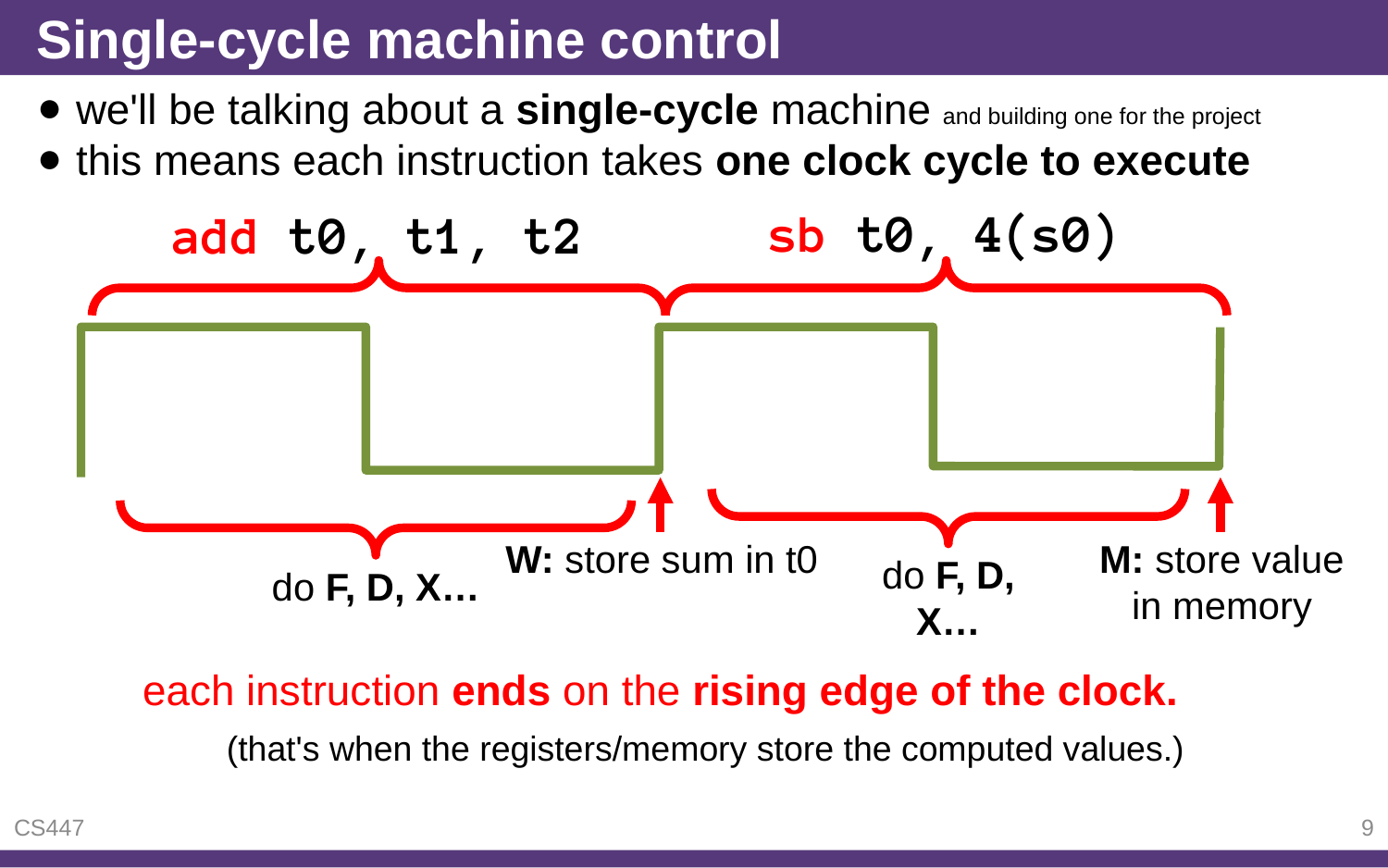

# Single-cycle machine control
we'll be talking about a single-cycle machine and building one for the project
this means each instruction takes one clock cycle to execute

sb t0, 4(s0)

add t0, t1, t2

W: store sum in t0
M: store value in memory

do F, D, X…

do F, D, X…
each instruction ends on the rising edge of the clock.
(that's when the registers/memory store the computed values.)
CS447
9